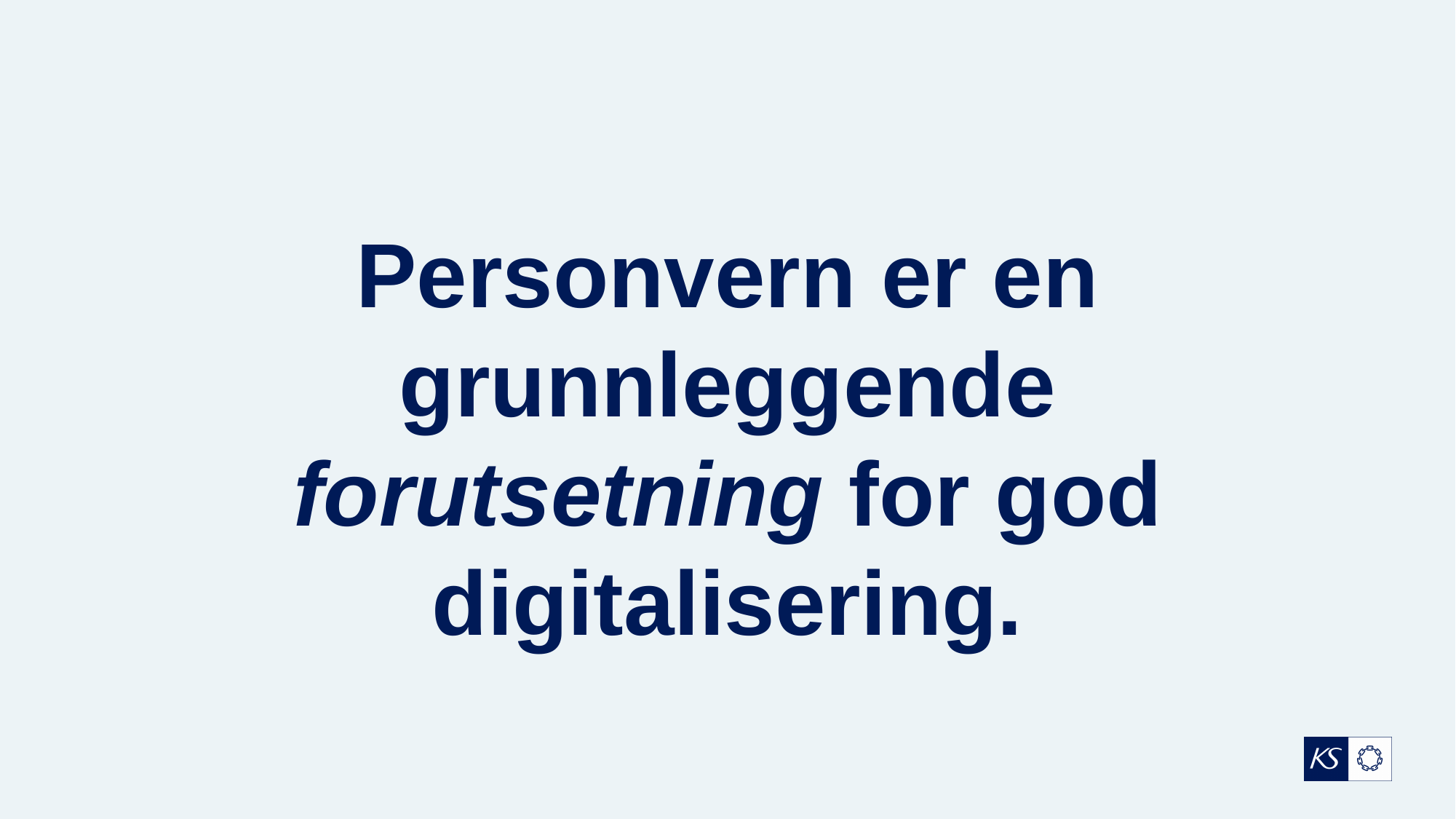

Personvern er en grunnleggende forutsetning for god digitalisering.